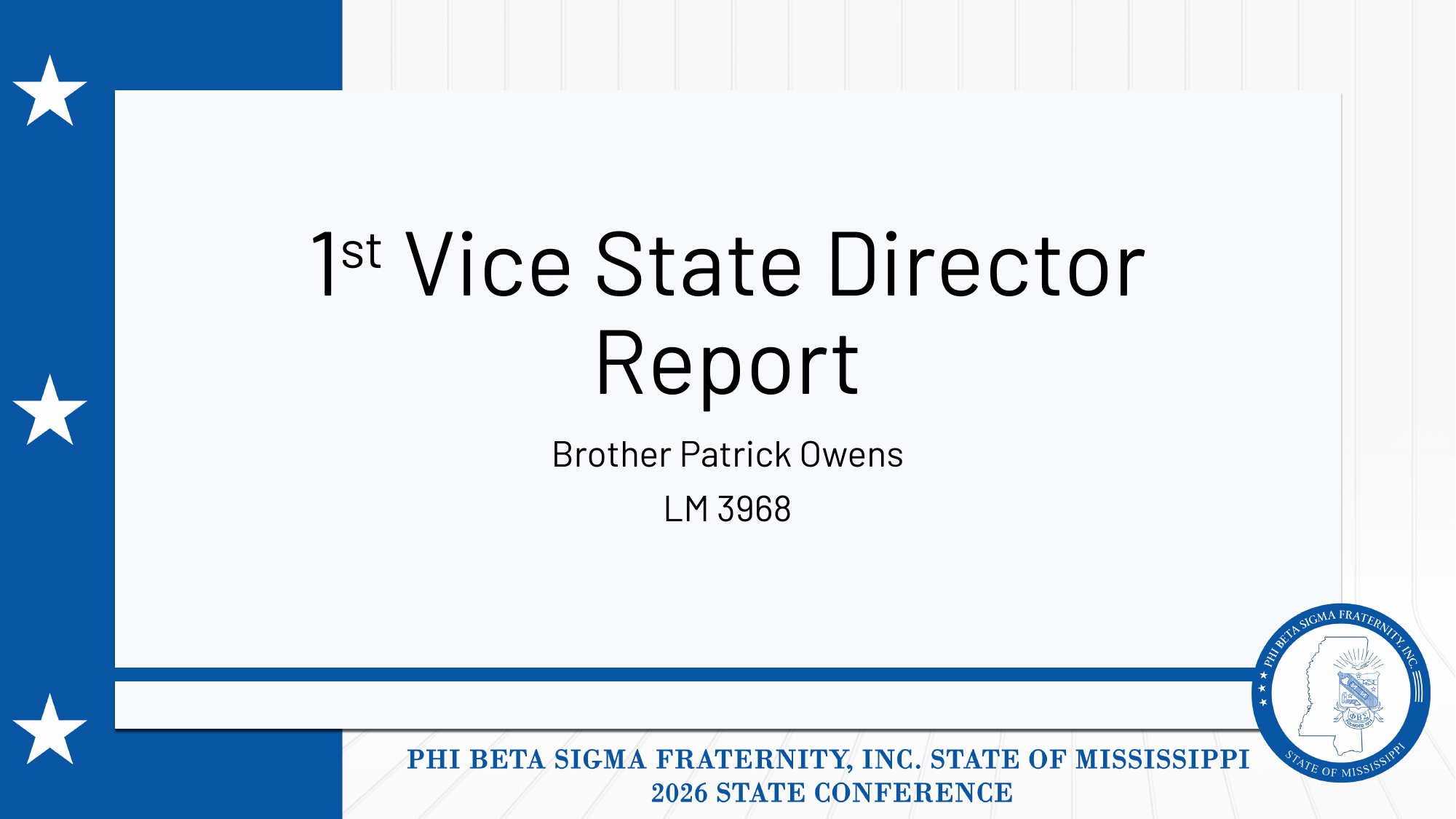

# 1st Vice State Director Report
Brother Patrick Owens
LM 3968